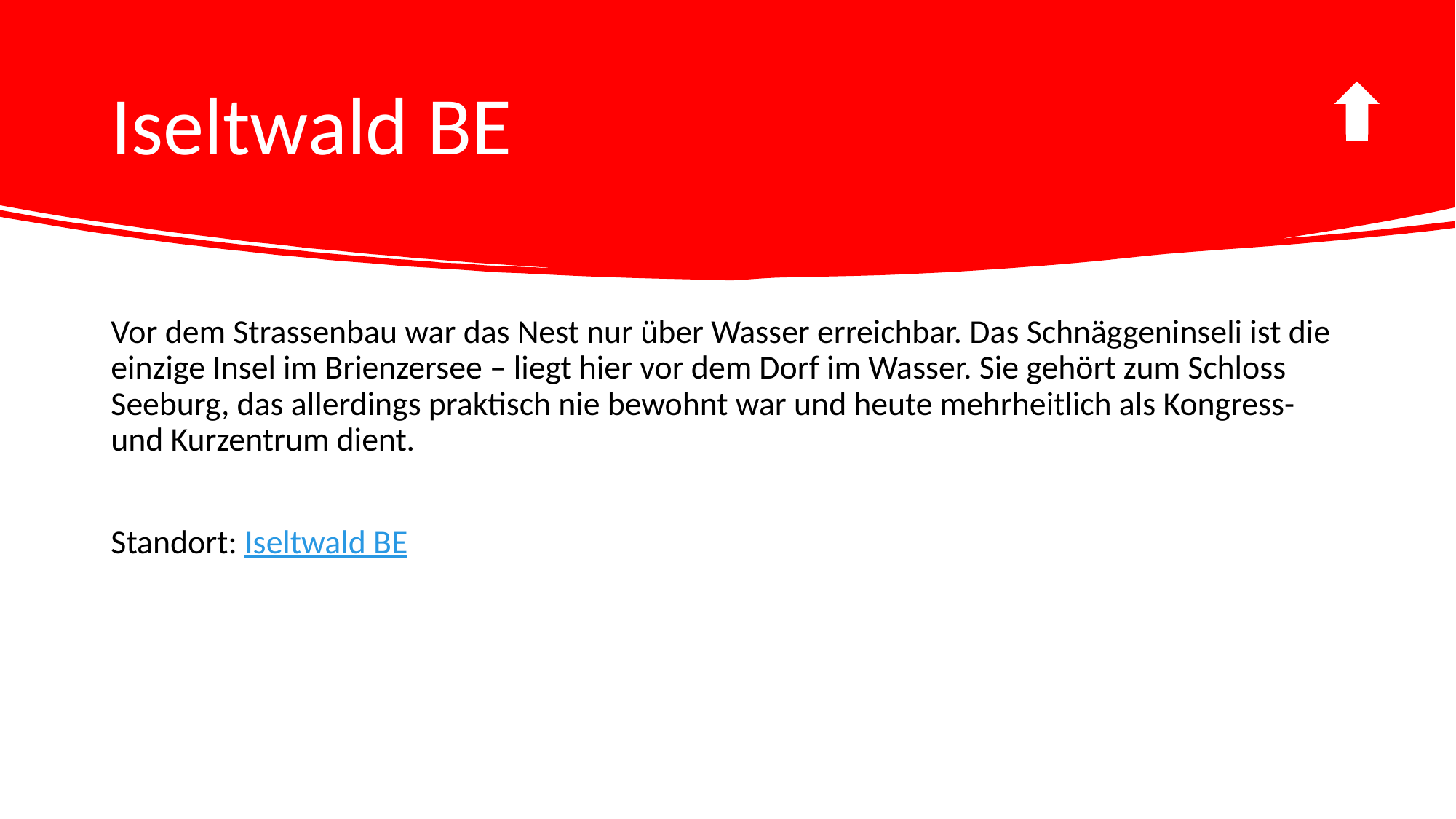

# Iseltwald BE

Vor dem Strassenbau war das Nest nur über Wasser erreichbar. Das Schnäggeninseli ist die einzige Insel im Brienzersee – liegt hier vor dem Dorf im Wasser. Sie gehört zum Schloss Seeburg, das allerdings praktisch nie bewohnt war und heute mehrheitlich als Kongress- und Kurzentrum dient.

Standort: Iseltwald BE